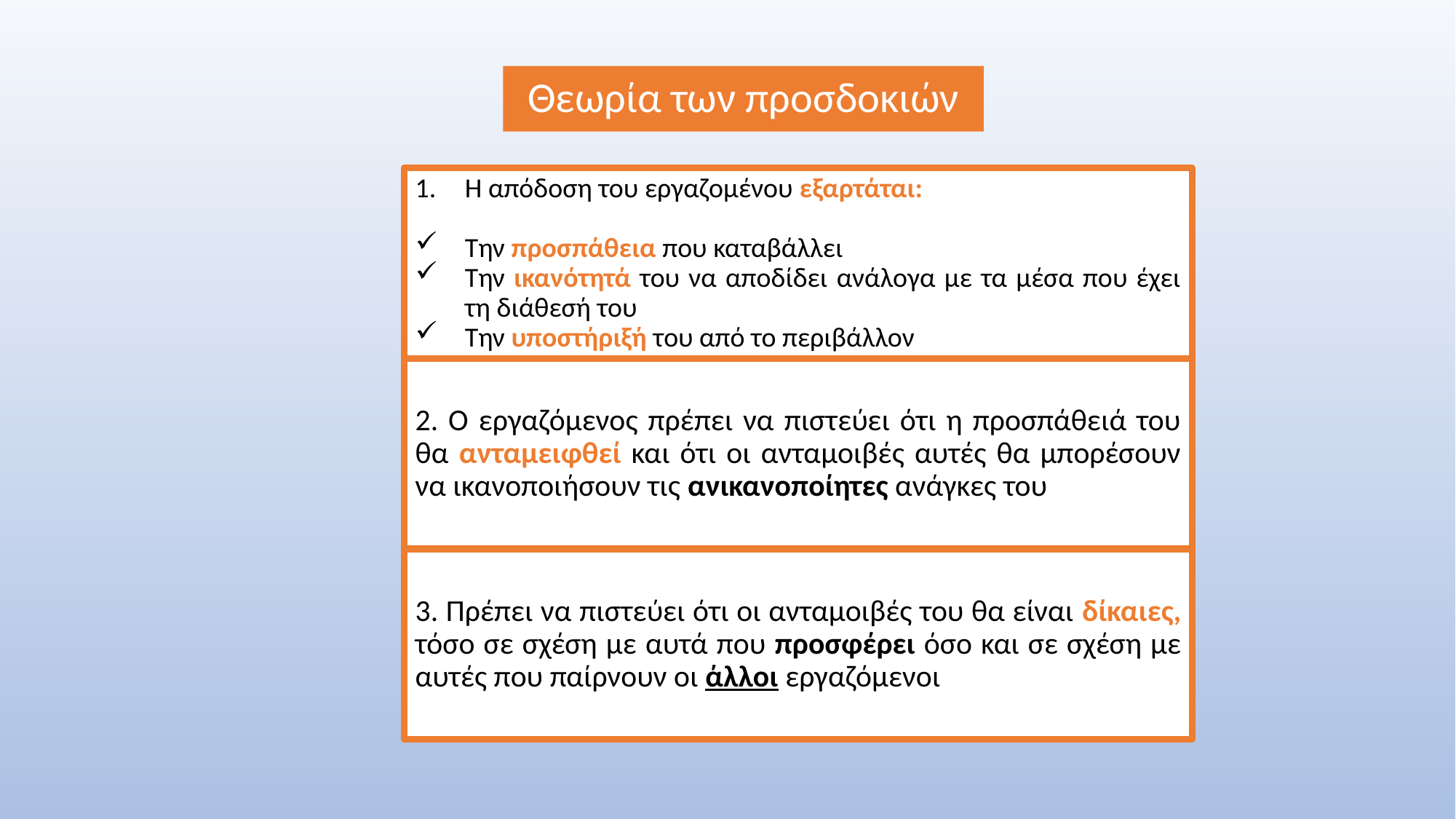

# Θεωρία των προσδοκιών
Η απόδοση του εργαζομένου εξαρτάται:

Την προσπάθεια που καταβάλλει
Την ικανότητά του να αποδίδει ανάλογα με τα μέσα που έχει τη διάθεσή του
Την υποστήριξή του από το περιβάλλον
2. Ο εργαζόμενος πρέπει να πιστεύει ότι η προσπάθειά του θα ανταμειφθεί και ότι οι ανταμοιβές αυτές θα μπορέσουν να ικανοποιήσουν τις ανικανοποίητες ανάγκες του
3. Πρέπει να πιστεύει ότι οι ανταμοιβές του θα είναι δίκαιες, τόσο σε σχέση με αυτά που προσφέρει όσο και σε σχέση με αυτές που παίρνουν οι άλλοι εργαζόμενοι